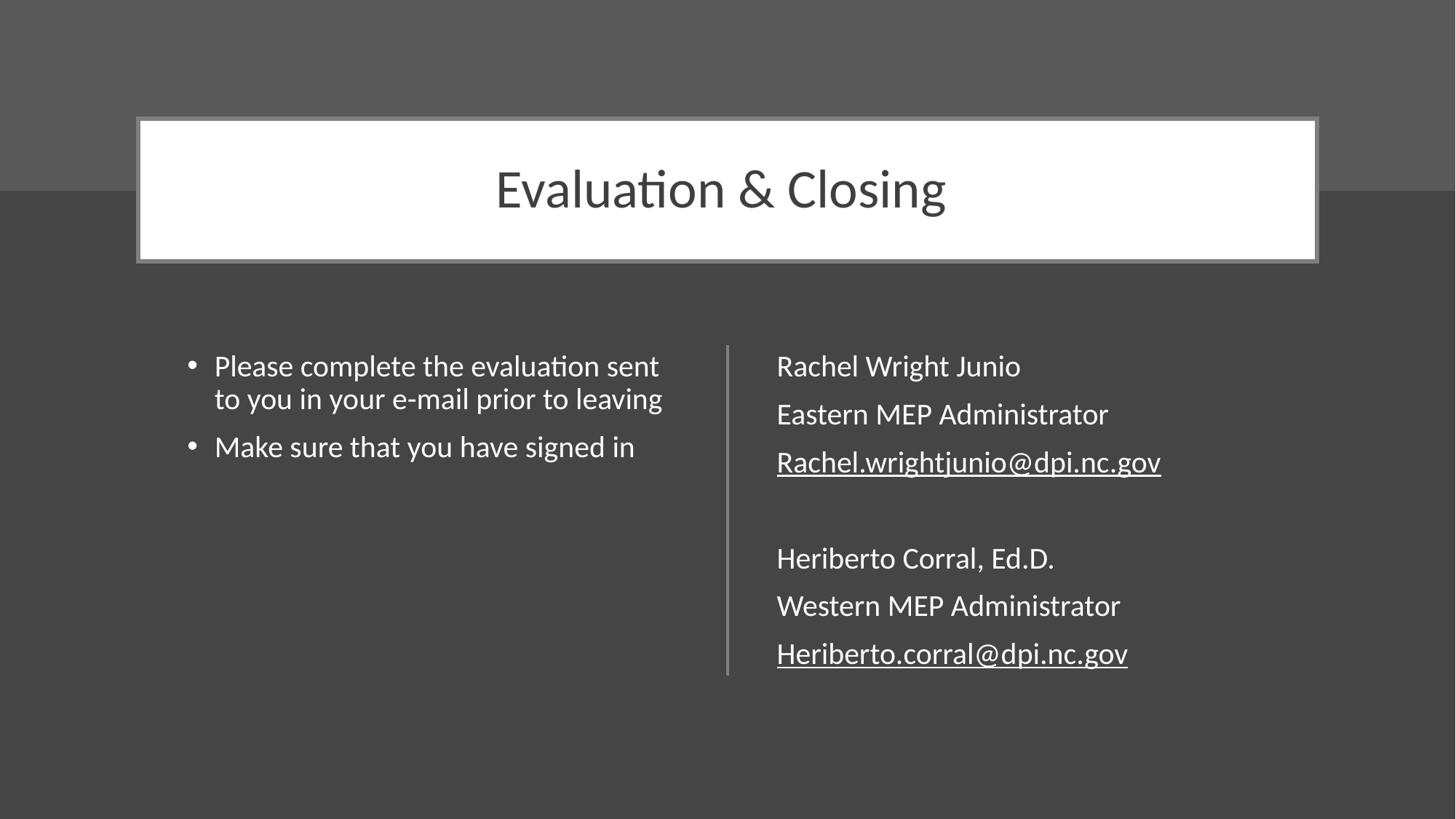

# Evaluation & Closing
Please complete the evaluation sent to you in your e-mail prior to leaving
Make sure that you have signed in
Rachel Wright Junio
Eastern MEP Administrator
Rachel.wrightjunio@dpi.nc.gov

Heriberto Corral, Ed.D.
Western MEP Administrator
Heriberto.corral@dpi.nc.gov